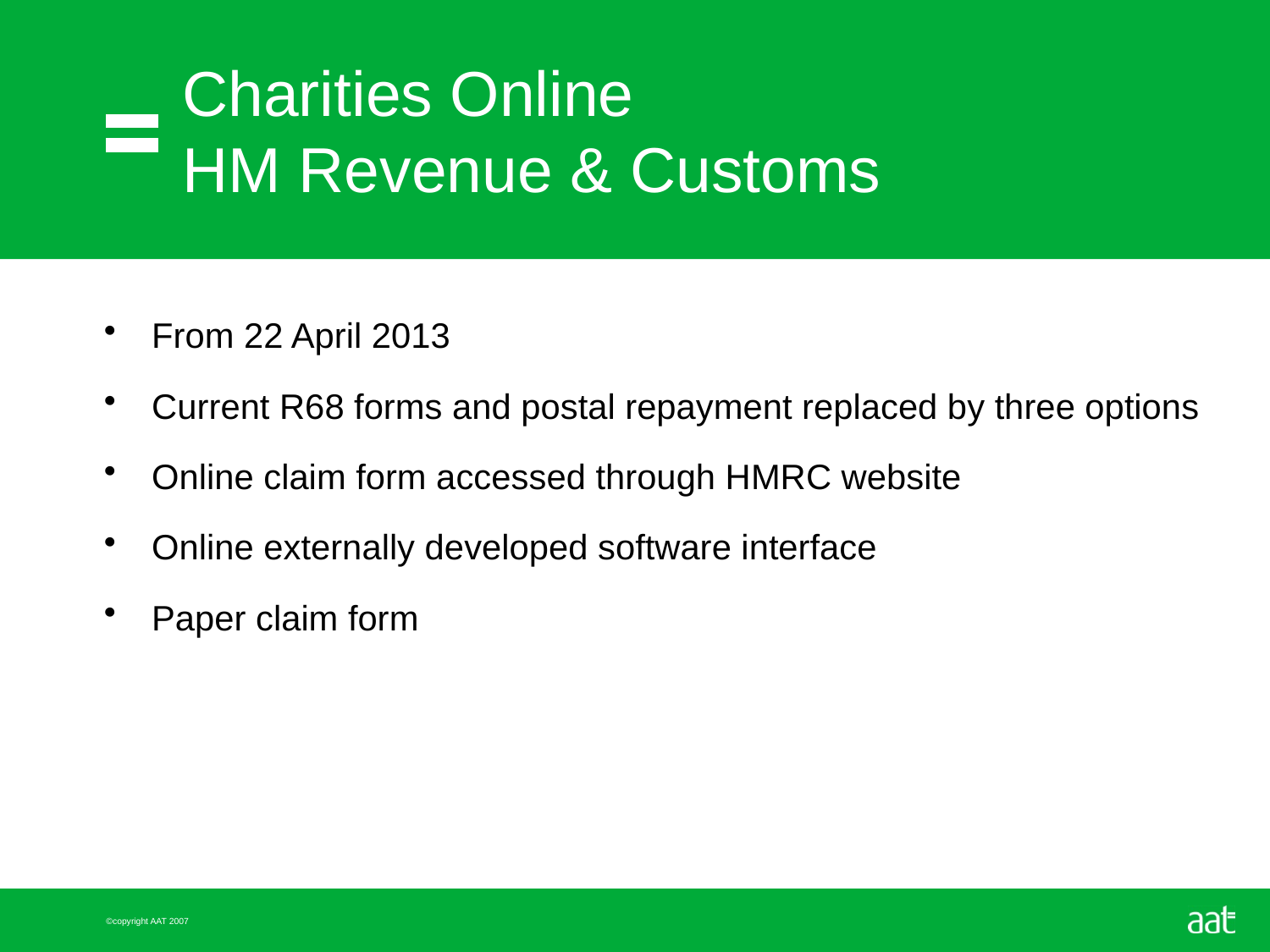

# Charities Online HM Revenue & Customs
From 22 April 2013
Current R68 forms and postal repayment replaced by three options
Online claim form accessed through HMRC website
Online externally developed software interface
Paper claim form